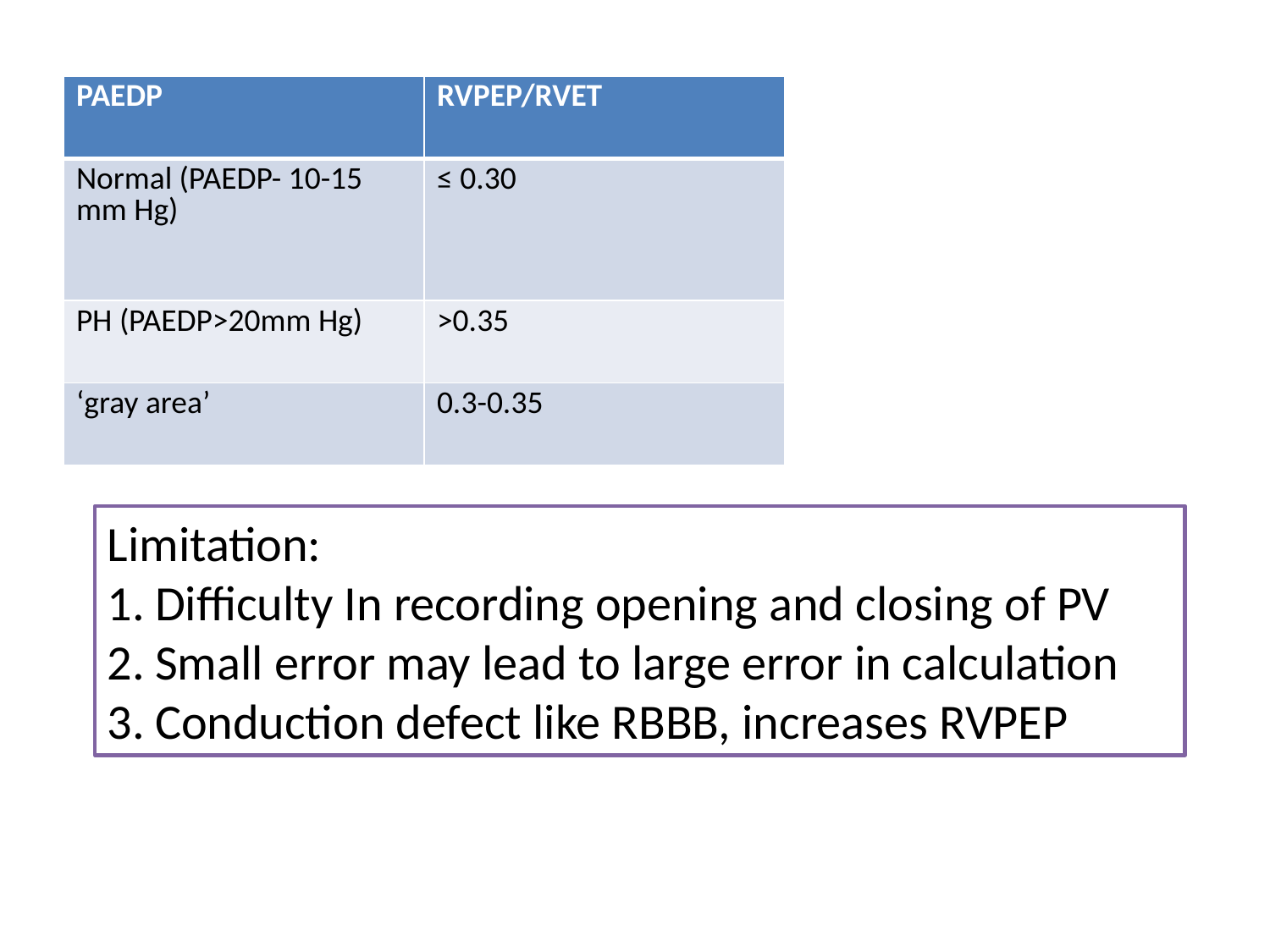

#
| PAEDP | RVPEP/RVET |
| --- | --- |
| Normal (PAEDP- 10-15 mm Hg) | ≤ 0.30 |
| PH (PAEDP>20mm Hg) | >0.35 |
| ‘gray area’ | 0.3-0.35 |
Limitation:
Difficulty In recording opening and closing of PV
Small error may lead to large error in calculation
Conduction defect like RBBB, increases RVPEP